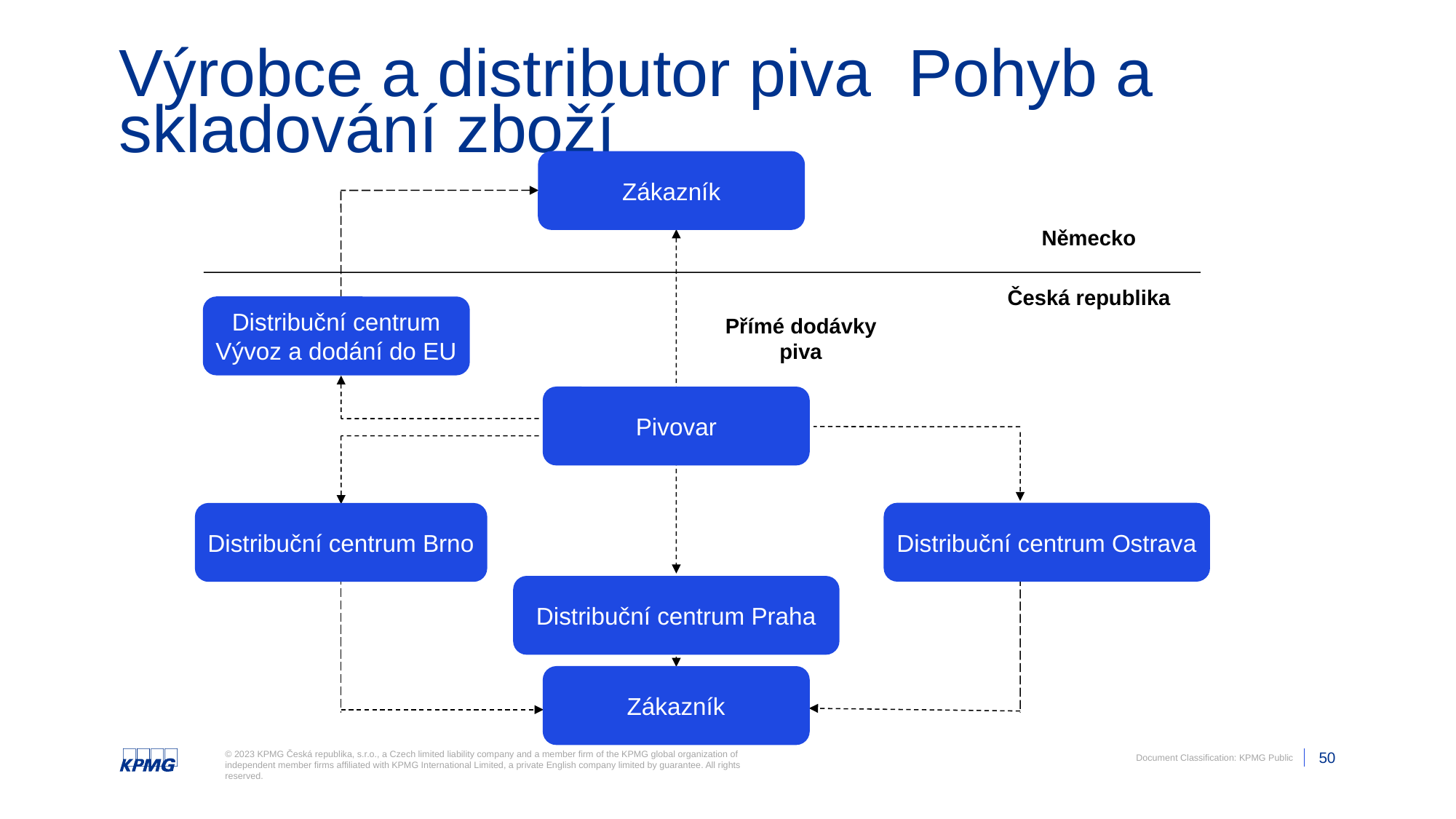

# Výrobce a distributor piva  Pohyb a skladování zboží
Zákazník

Německo

Česká republika
Distribuční centrum
Vývoz a dodání do EU
Přímé dodávky piva

Pivovar

Distribuční centrum Ostrava
Distribuční centrum Brno

Distribuční centrum Praha

Zákazník

Please Note: Document classification is not to be removed.